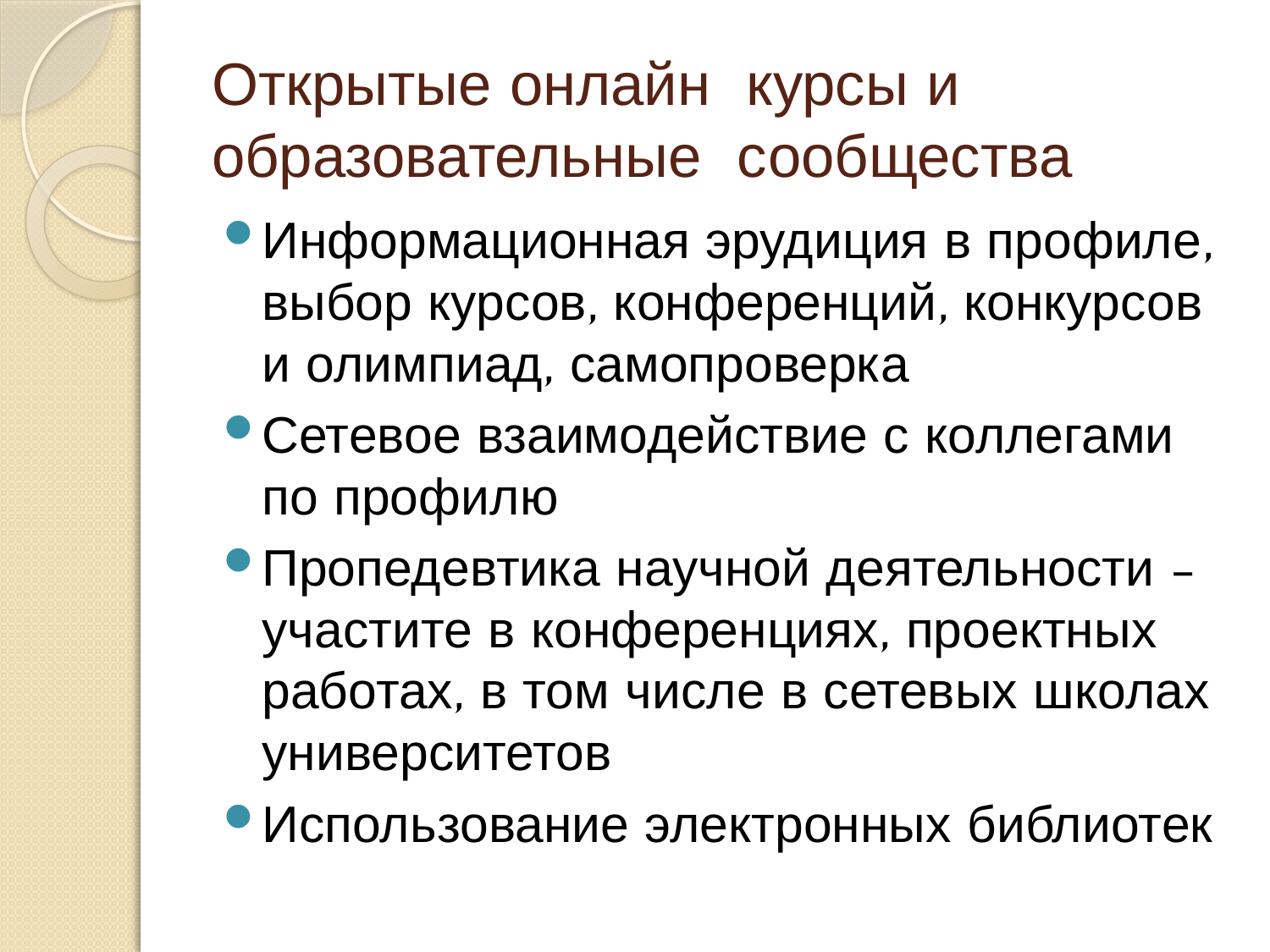

# Открытые онлайн  курсы и образовательные  сообщества
Информационная эрудиция в профиле, выбор курсов, конференций, конкурсов и олимпиад, самопроверка
Сетевое взаимодействие с коллегами по профилю
Пропедевтика научной деятельности – участите в конференциях, проектных работах, в том числе в сетевых школах университетов
Использование электронных библиотек